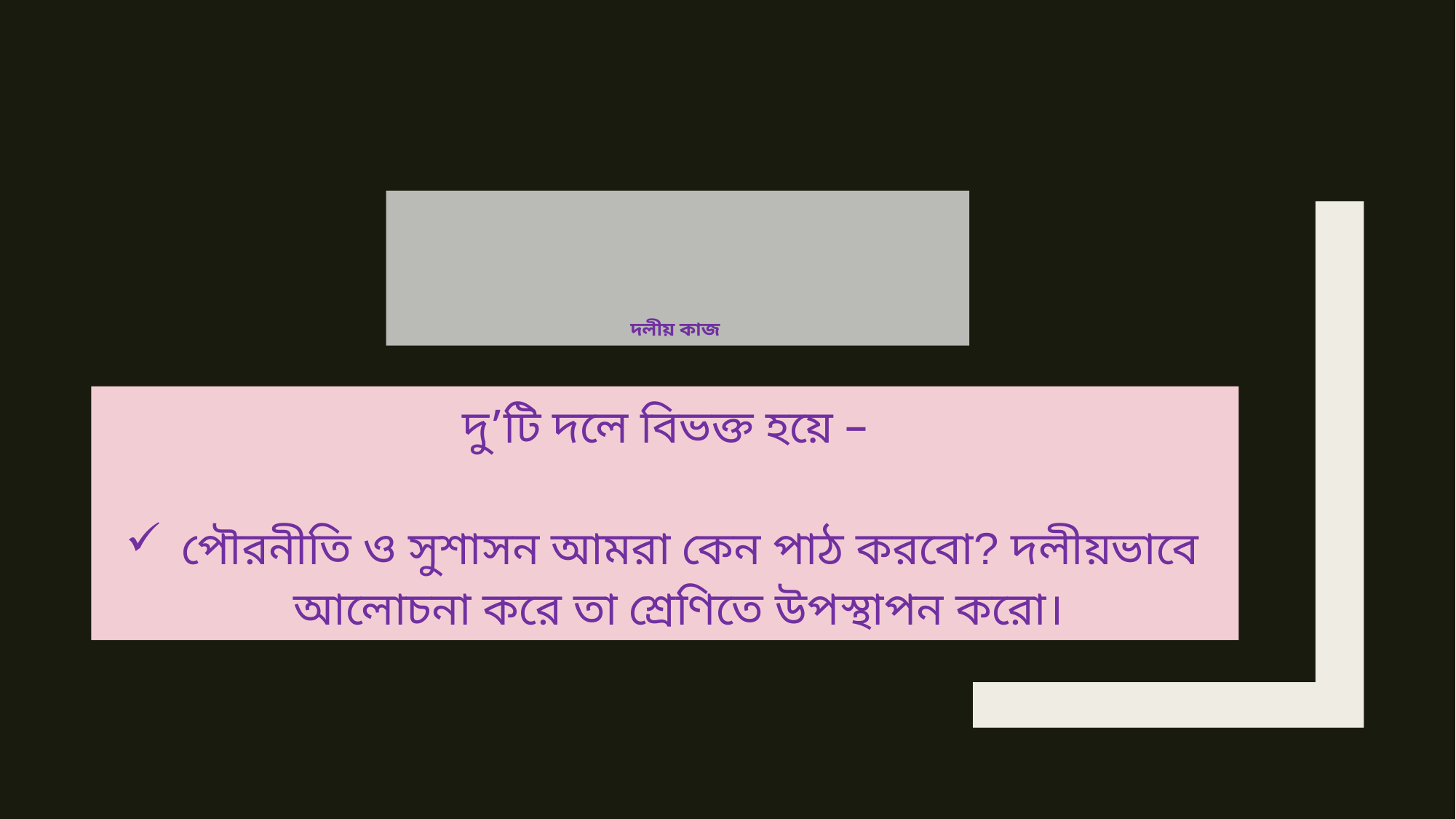

# দলীয় কাজ
দু’টি দলে বিভক্ত হয়ে –

পৌরনীতি ও সুশাসন আমরা কেন পাঠ করবো? দলীয়ভাবে আলোচনা করে তা শ্রেণিতে উপস্থাপন করো।